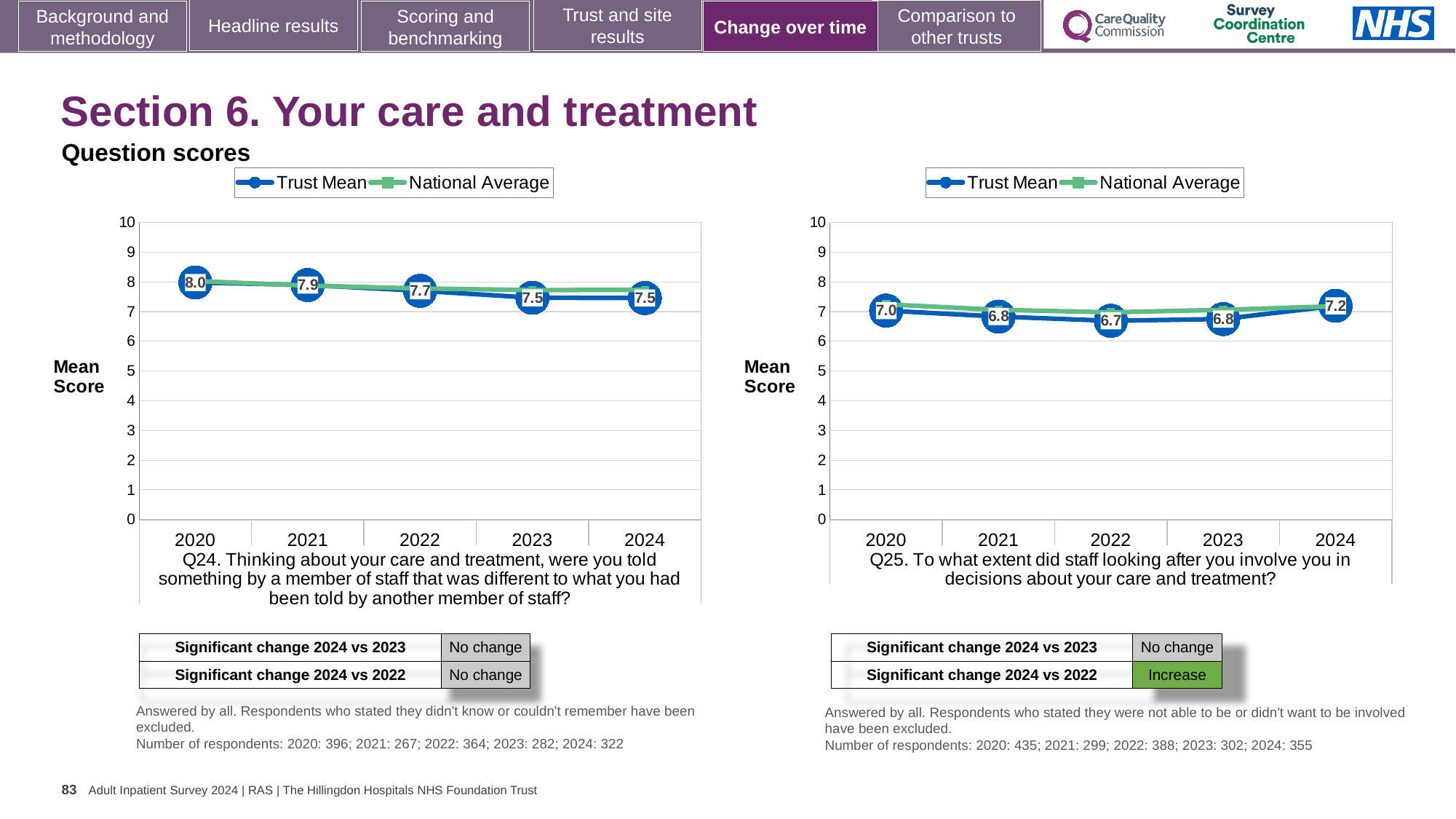

# Section 6. Your care and treatment
Question scores

### Chart

| Category | Trust Mean | National Average |
|---|---|---|
| 2020 | 7.980228052512182 | 8.03054772289512 |
| 2021 | 7.895795525466434 | 7.87437764327684 |
| 2022 | 7.701722388500928 | 7.780435640365725 |
| 2023 | 7.467528171300227 | 7.724925785579392 |
| 2024 | 7.457014566793899 | 7.730004280124795 |

### Chart

| Category | Trust Mean | National Average |
|---|---|---|
| 2020 | 7.0339295842174 | 7.244243781562832 |
| 2021 | 6.831977959592945 | 7.059332723271941 |
| 2022 | 6.690137320917109 | 6.977582583845865 |
| 2023 | 6.750845702188043 | 7.059378822198569 |
| 2024 | 7.19703228583161 | 7.18315778211899 |
| Significant change 2024 vs 2023 | No change |
| --- | --- |
| Significant change 2024 vs 2022 | No change |
| Significant change 2024 vs 2023 | No change |
| --- | --- |
| Significant change 2024 vs 2022 | Increase |
Answered by all. Respondents who stated they didn't know or couldn't remember have been excluded.
Number of respondents: 2020: 396; 2021: 267; 2022: 364; 2023: 282; 2024: 322
Answered by all. Respondents who stated they were not able to be or didn't want to be involved have been excluded.
Number of respondents: 2020: 435; 2021: 299; 2022: 388; 2023: 302; 2024: 355

83